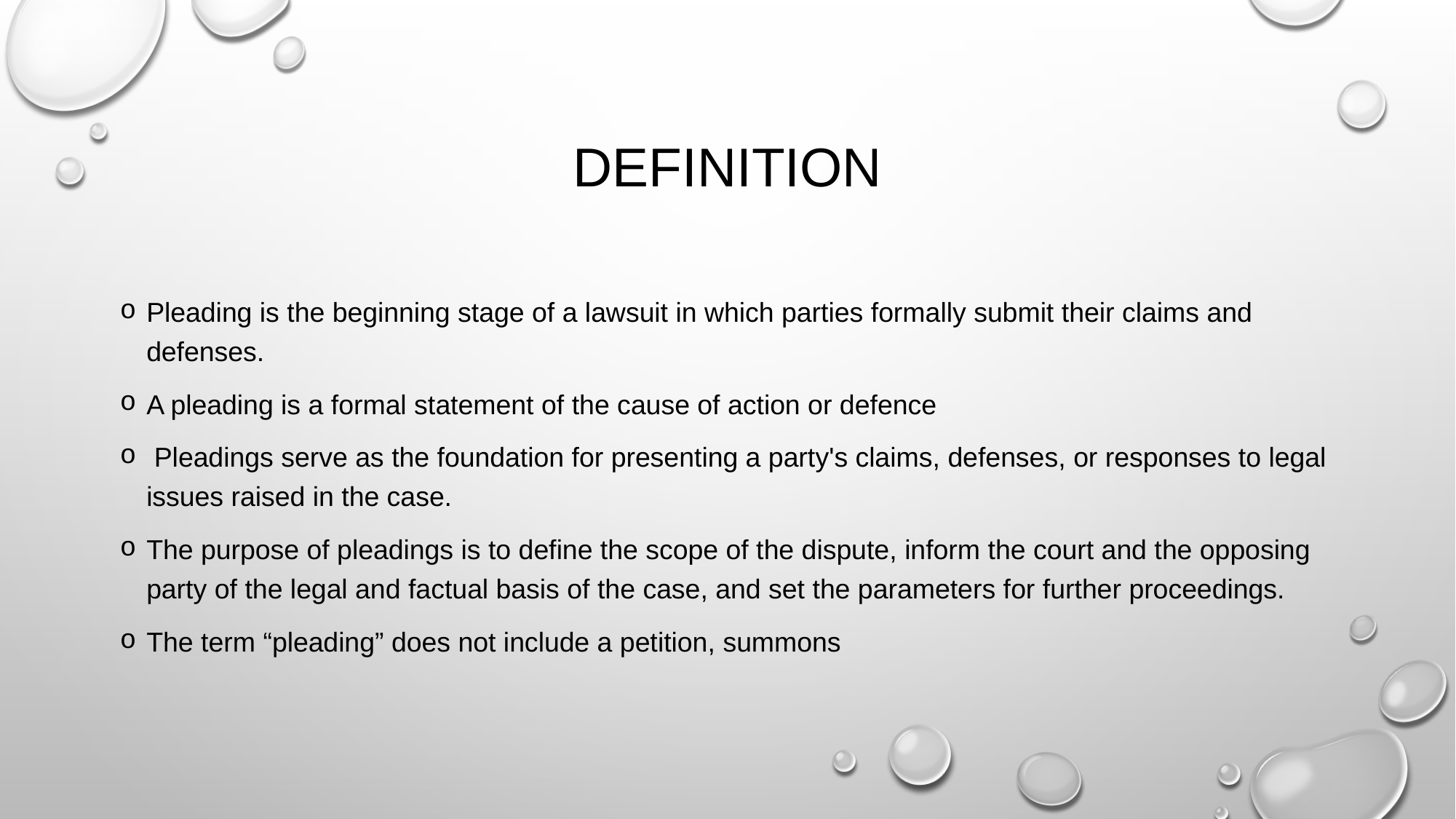

# DEFINITION
Pleading is the beginning stage of a lawsuit in which parties formally submit their claims and defenses.
A pleading is a formal statement of the cause of action or defence
 Pleadings serve as the foundation for presenting a party's claims, defenses, or responses to legal issues raised in the case.
The purpose of pleadings is to define the scope of the dispute, inform the court and the opposing party of the legal and factual basis of the case, and set the parameters for further proceedings.
The term “pleading” does not include a petition, summons